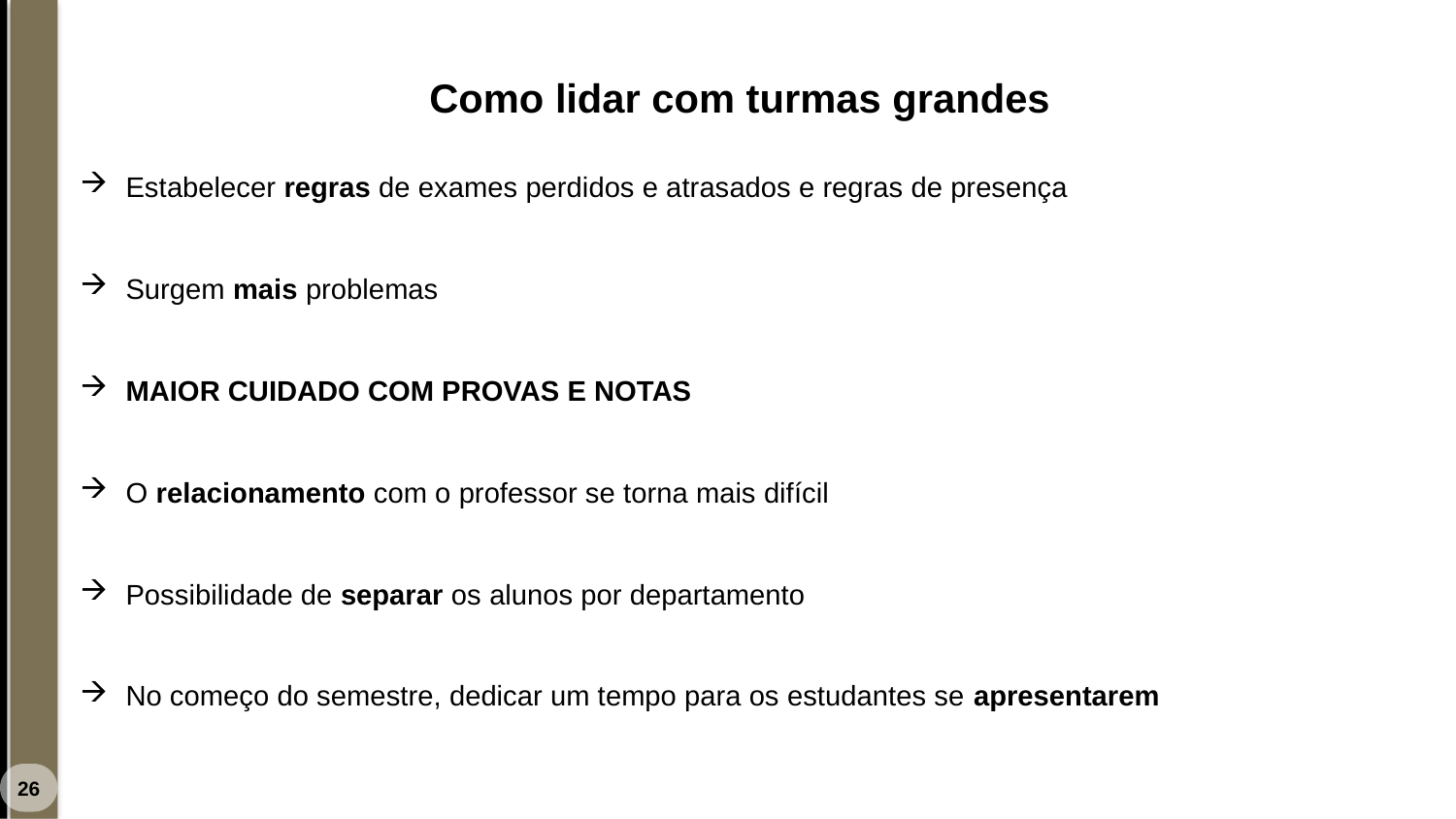

Como lidar com turmas grandes

Estabelecer regras de exames perdidos e atrasados e regras de presença

Surgem mais problemas

MAIOR CUIDADO COM PROVAS E NOTAS

O relacionamento com o professor se torna mais difícil

Possibilidade de separar os alunos por departamento

No começo do semestre, dedicar um tempo para os estudantes se apresentarem
26